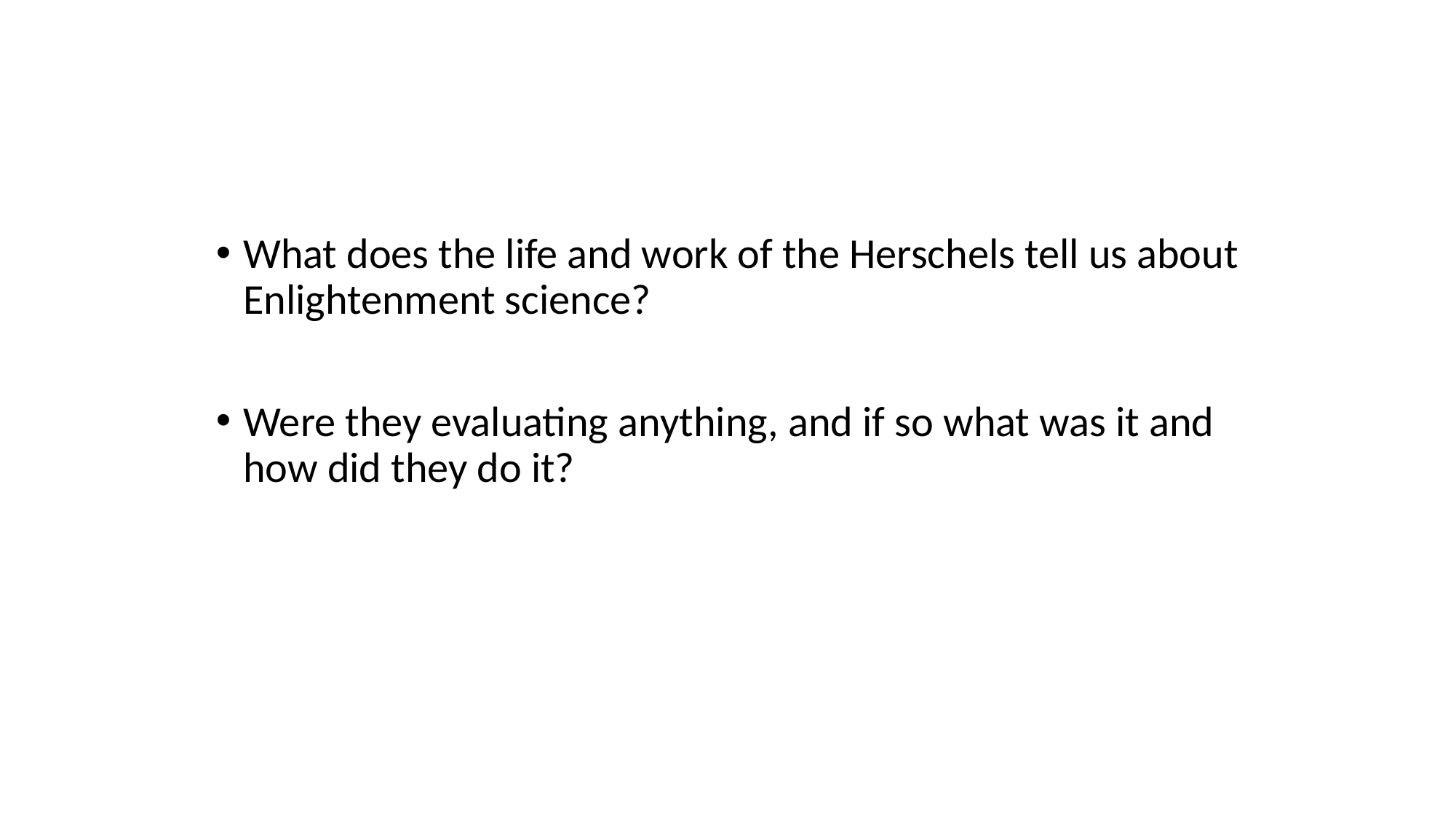

What does the life and work of the Herschels tell us about Enlightenment science?

Were they evaluating anything, and if so what was it and how did they do it?